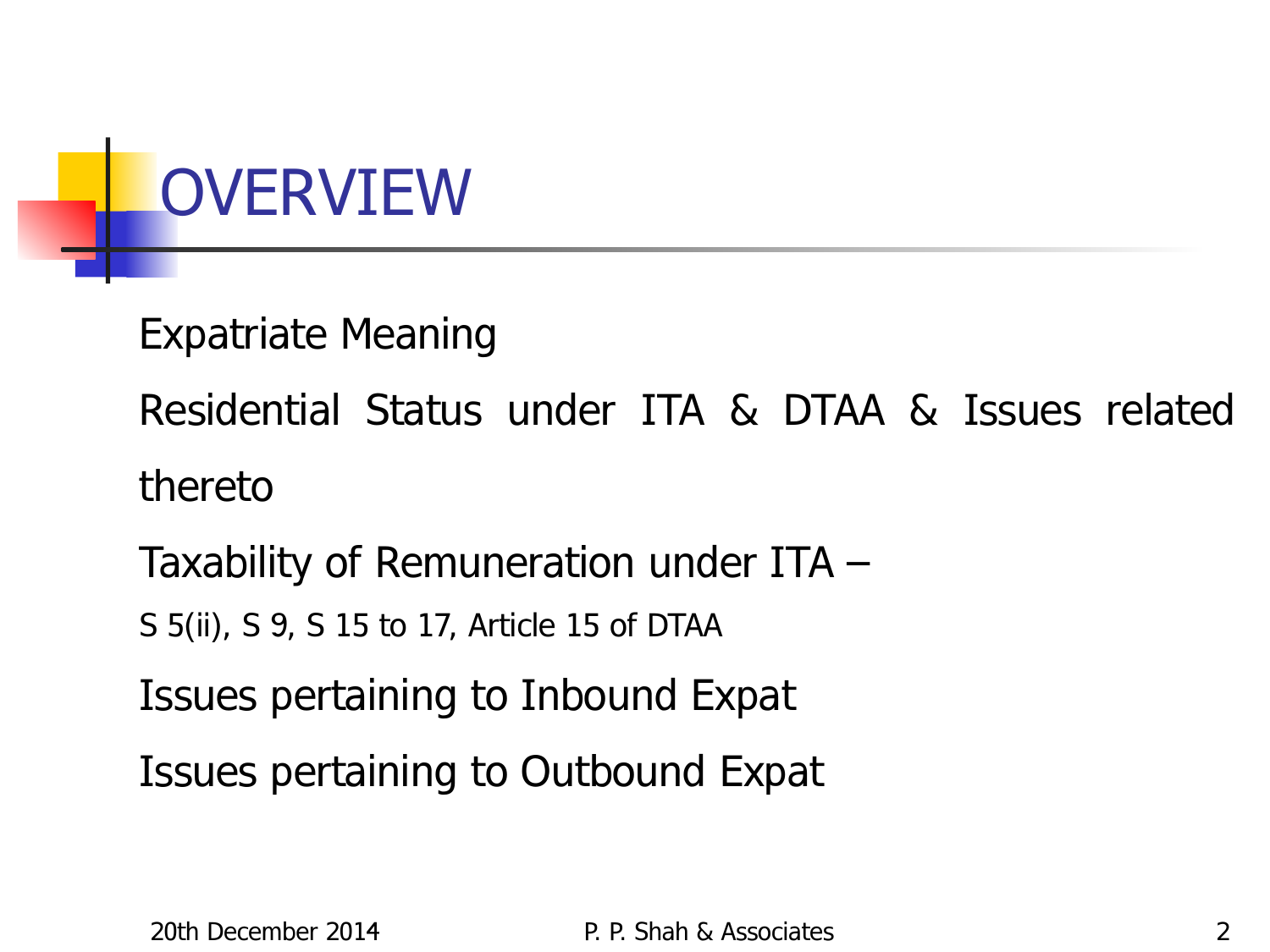

# OVERVIEW
Expatriate Meaning
Residential Status under ITA & DTAA & Issues related thereto
Taxability of Remuneration under ITA –
S 5(ii), S 9, S 15 to 17, Article 15 of DTAA
Issues pertaining to Inbound Expat
Issues pertaining to Outbound Expat
20th December 2014
P. P. Shah & Associates
2